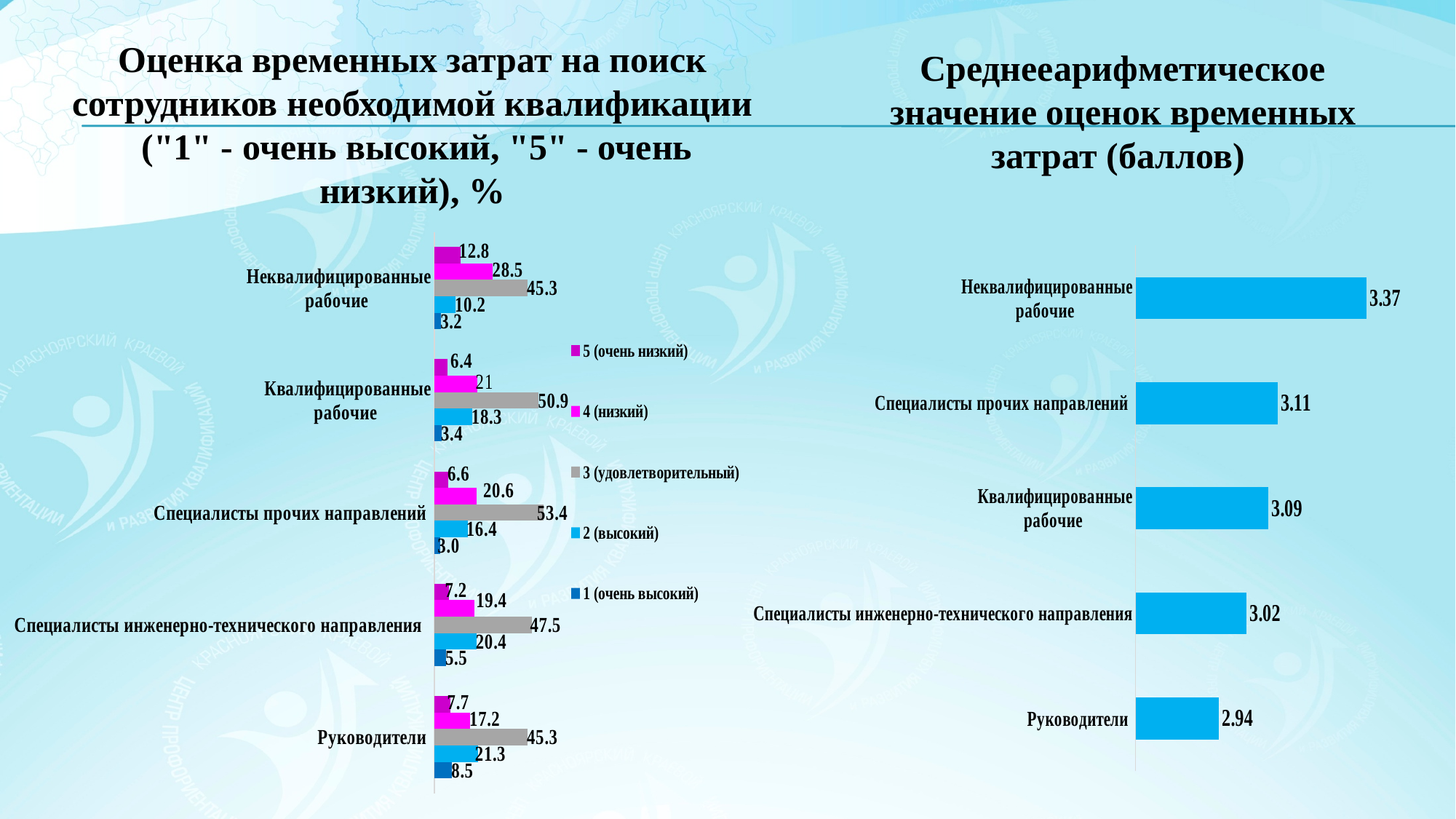

Оценка временных затрат на поиск сотрудников необходимой квалификации
 ("1" - очень высокий, "5" - очень низкий), %
Среднееарифметическое значение оценок временных затрат (баллов)

### Chart

| Category | 1 (очень высокий) | 2 (высокий) | 3 (удовлетворительный) | 4 (низкий) | 5 (очень низкий) |
|---|---|---|---|---|---|
| Руководители  | 8.51063829787234 | 21.27659574468085 | 45.319148936170215 | 17.23404255319149 | 7.659574468085107 |
| Специалисты инженерно-технического направления   | 5.531914893617022 | 20.425531914893618 | 47.5 | 19.361702127659573 | 7.23404255319149 |
| Специалисты прочих направлений  | 2.978723404255319 | 16.382978723404257 | 53.40425531914894 | 20.638297872340427 | 6.595744680851064 |
| Квалифицированные
рабочие  | 3.404255319148936 | 18.29787234042553 | 50.851063829787236 | 21.0 | 6.382978723404255 |
| Неквалифицированные
рабочие  | 3.1914893617021276 | 10.212765957446809 | 45.319148936170215 | 28.51063829787234 | 12.76595744680851 |

### Chart

| Category |  |
|---|---|
| Неквалифицированные
рабочие  | 3.374468085106383 |
| Специалисты прочих направлений  | 3.1148936170212767 |
| Квалифицированные
рабочие  | 3.0872340425531917 |
| Специалисты инженерно-технического направления | 3.023404255319149 |
| Руководители  | 2.942553191489362 |